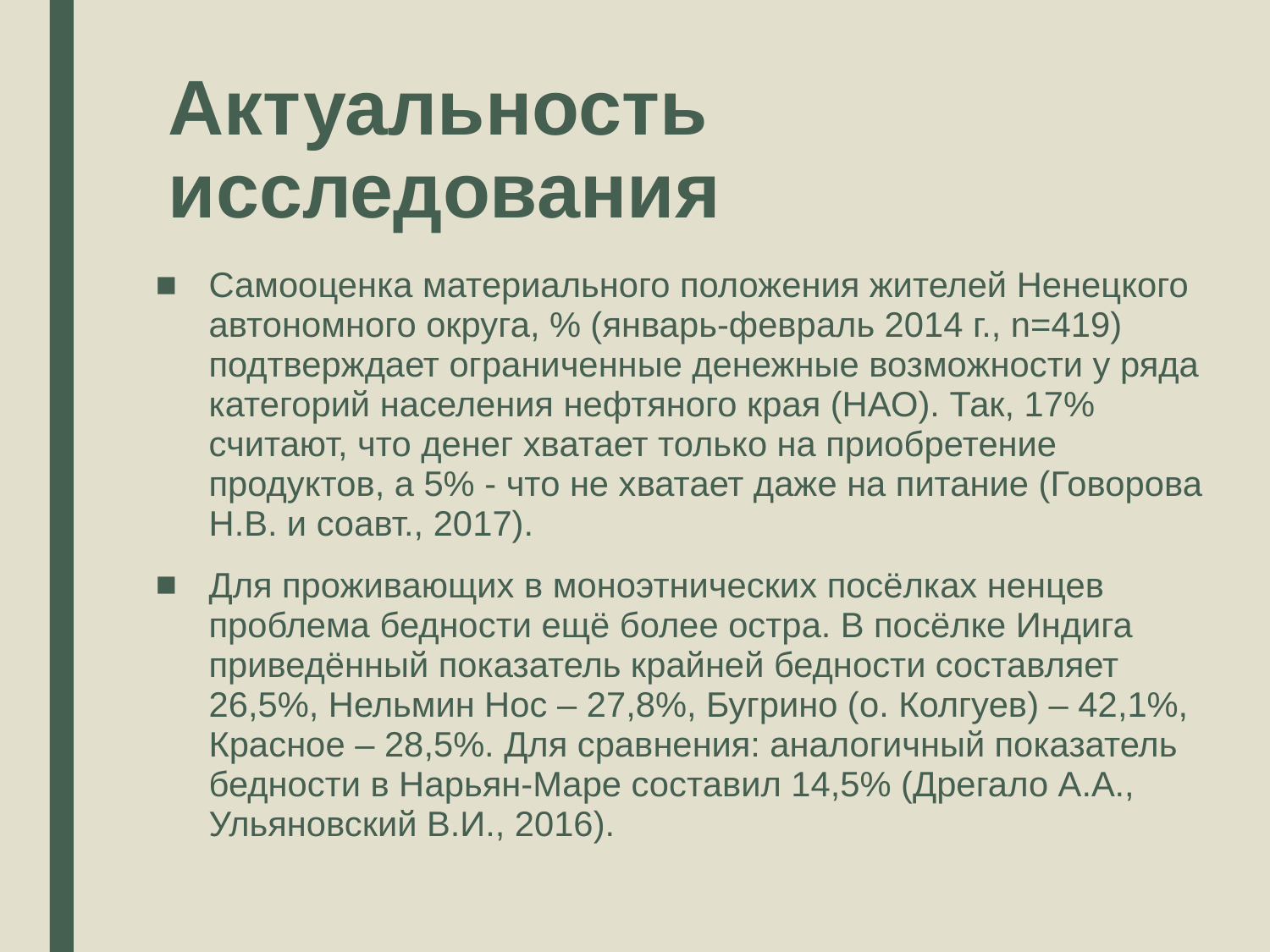

# Актуальность исследования
Самооценка материального положения жителей Ненецкого автономного округа, % (январь-февраль 2014 г., n=419) подтверждает ограниченные денежные возможности у ряда категорий населения нефтяного края (НАО). Так, 17% считают, что денег хватает только на приобретение продуктов, а 5% - что не хватает даже на питание (Говорова Н.В. и соавт., 2017).
Для проживающих в моноэтнических посёлках ненцев проблема бедности ещё более остра. В посёлке Индига приведённый показатель крайней бедности составляет 26,5%, Нельмин Нос – 27,8%, Бугрино (о. Колгуев) – 42,1%, Красное – 28,5%. Для сравнения: аналогичный показатель бедности в Нарьян-Маре составил 14,5% (Дрегало А.А., Ульяновский В.И., 2016).